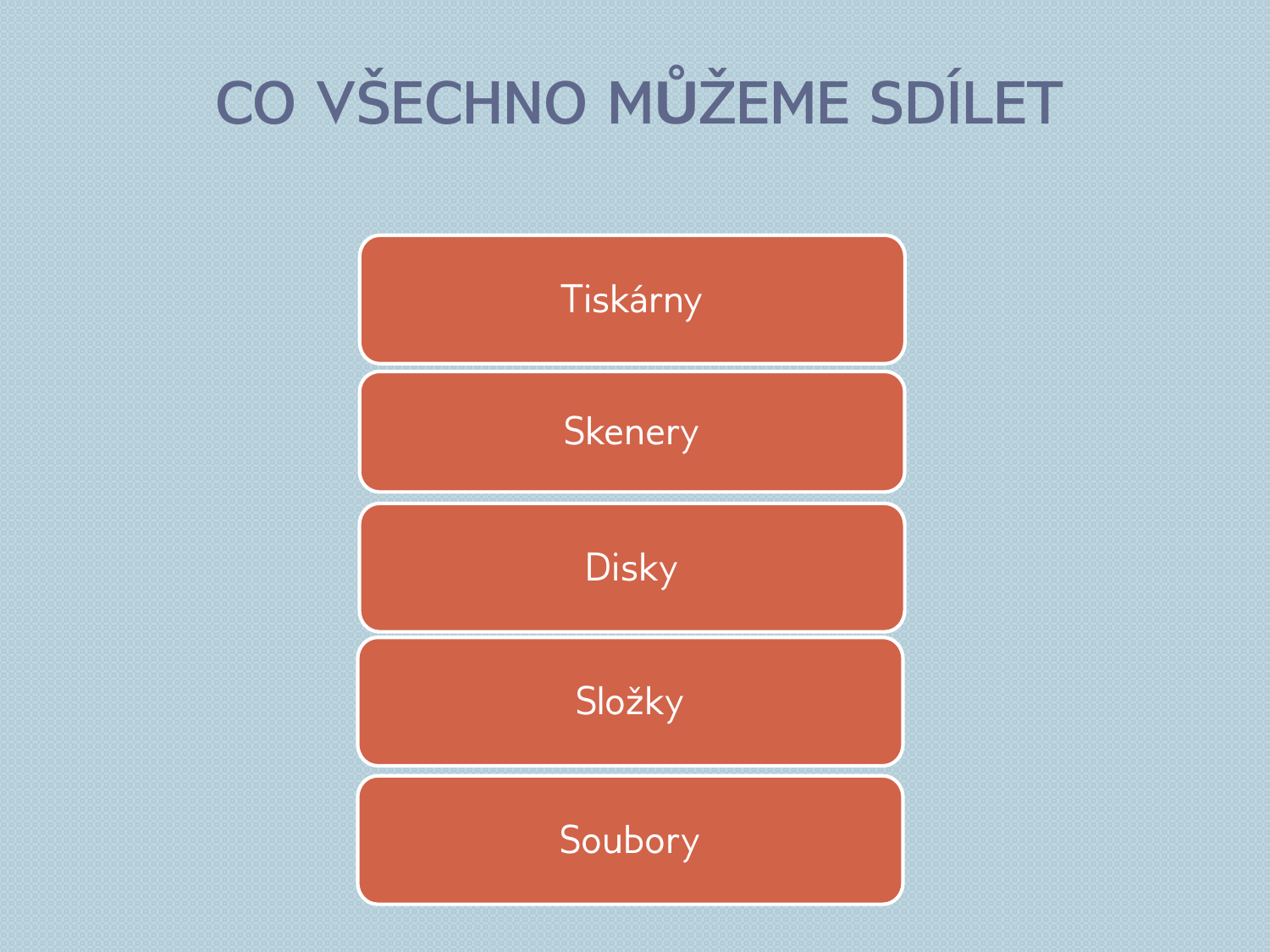

# Co všechno můžeme sdílet
Tiskárny
Skenery
Disky
Složky
Soubory